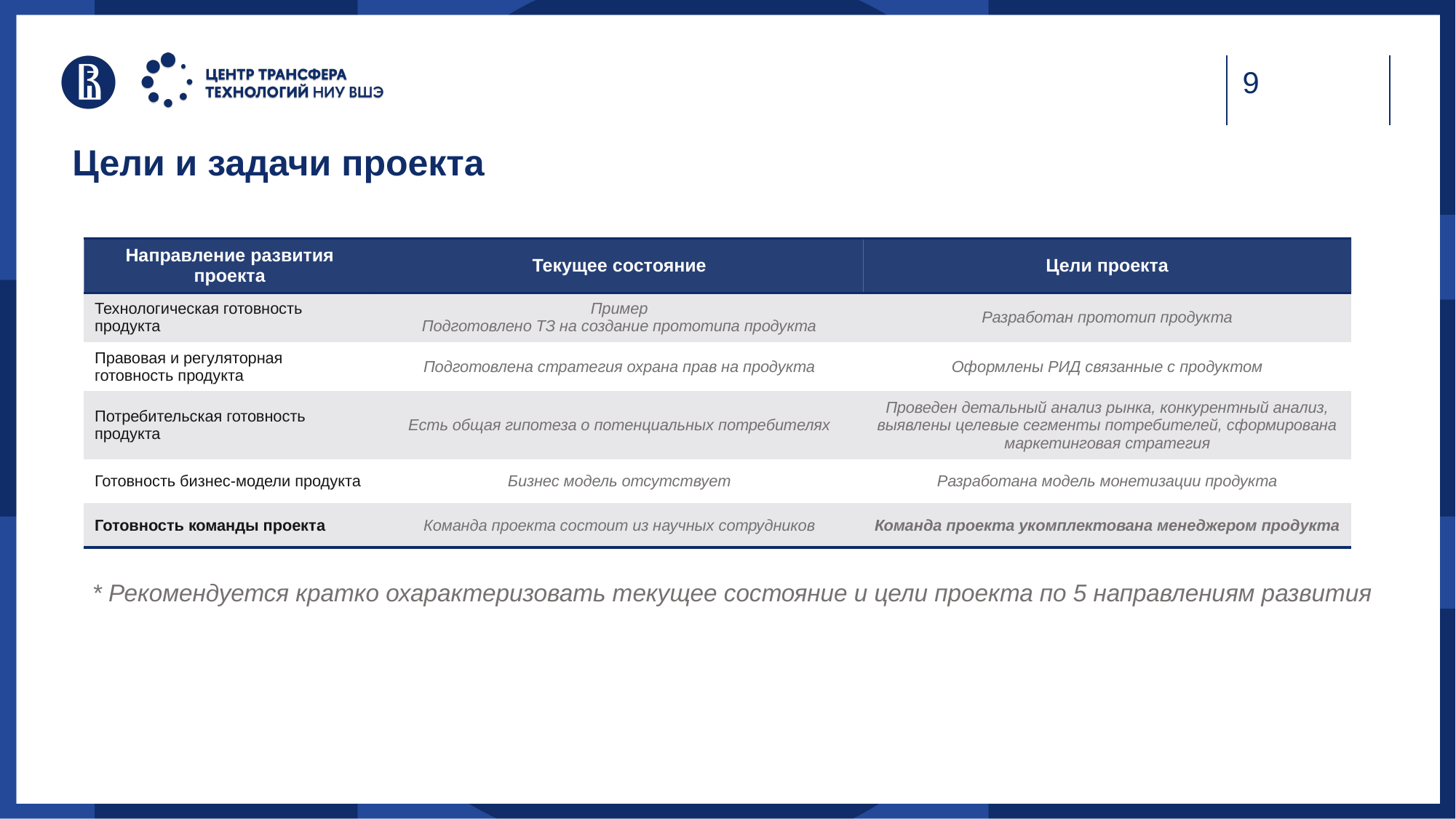

Цели и задачи проекта
| Направление развития проекта | Текущее состояние | Цели проекта |
| --- | --- | --- |
| Технологическая готовность продукта | Пример Подготовлено ТЗ на создание прототипа продукта | Разработан прототип продукта |
| Правовая и регуляторная готовность продукта | Подготовлена стратегия охрана прав на продукта | Оформлены РИД связанные с продуктом |
| Потребительская готовность продукта | Есть общая гипотеза о потенциальных потребителях | Проведен детальный анализ рынка, конкурентный анализ, выявлены целевые сегменты потребителей, сформирована маркетинговая стратегия |
| Готовность бизнес-модели продукта | Бизнес модель отсутствует | Разработана модель монетизации продукта |
| Готовность команды проекта | Команда проекта состоит из научных сотрудников | Команда проекта укомплектована менеджером продукта |
* Рекомендуется кратко охарактеризовать текущее состояние и цели проекта по 5 направлениям развития